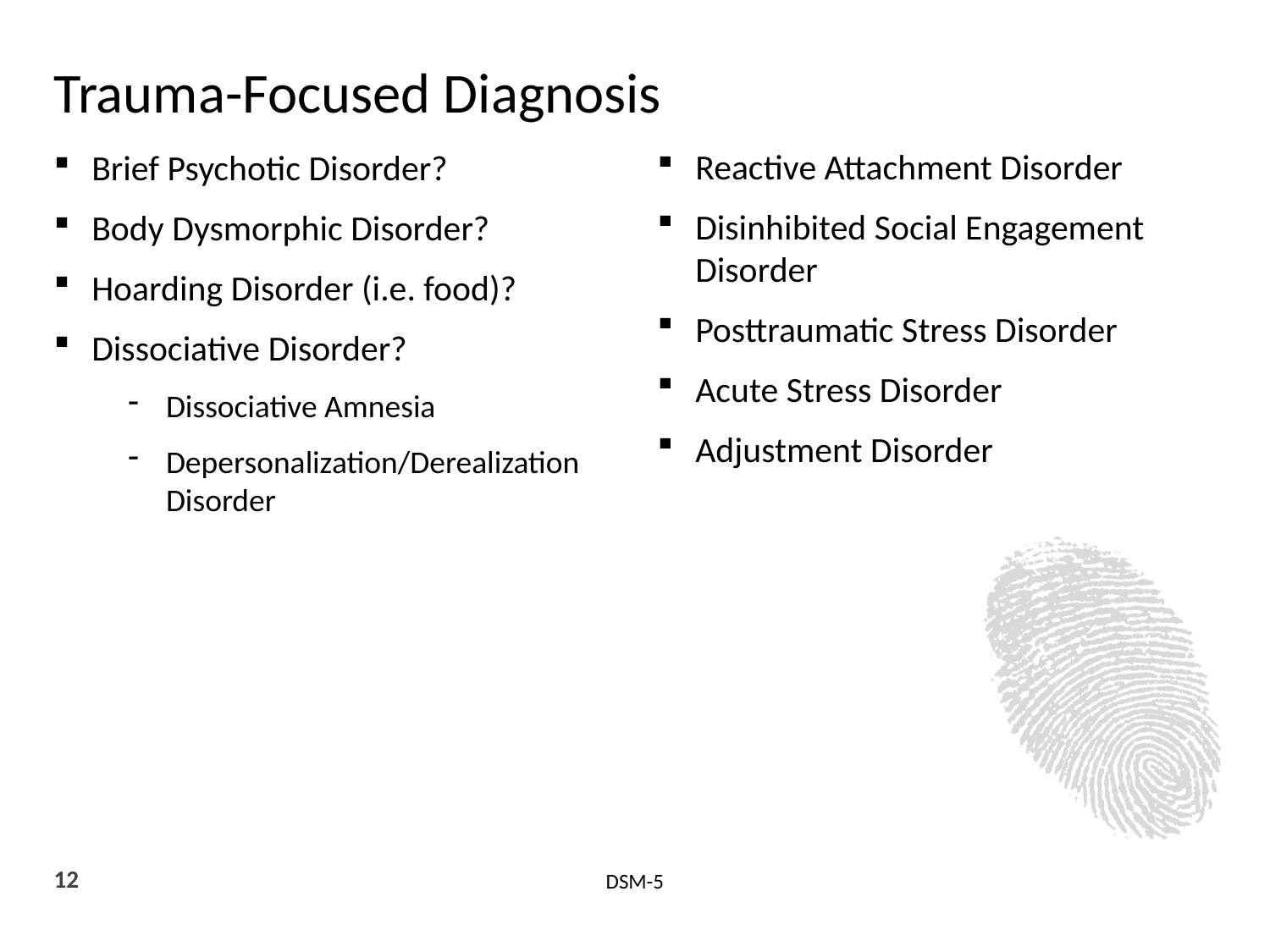

# Trauma-Focused Diagnosis
Reactive Attachment Disorder
Disinhibited Social Engagement Disorder
Posttraumatic Stress Disorder
Acute Stress Disorder
Adjustment Disorder
Brief Psychotic Disorder?
Body Dysmorphic Disorder?
Hoarding Disorder (i.e. food)?
Dissociative Disorder?
Dissociative Amnesia
Depersonalization/Derealization Disorder
12
DSM-5